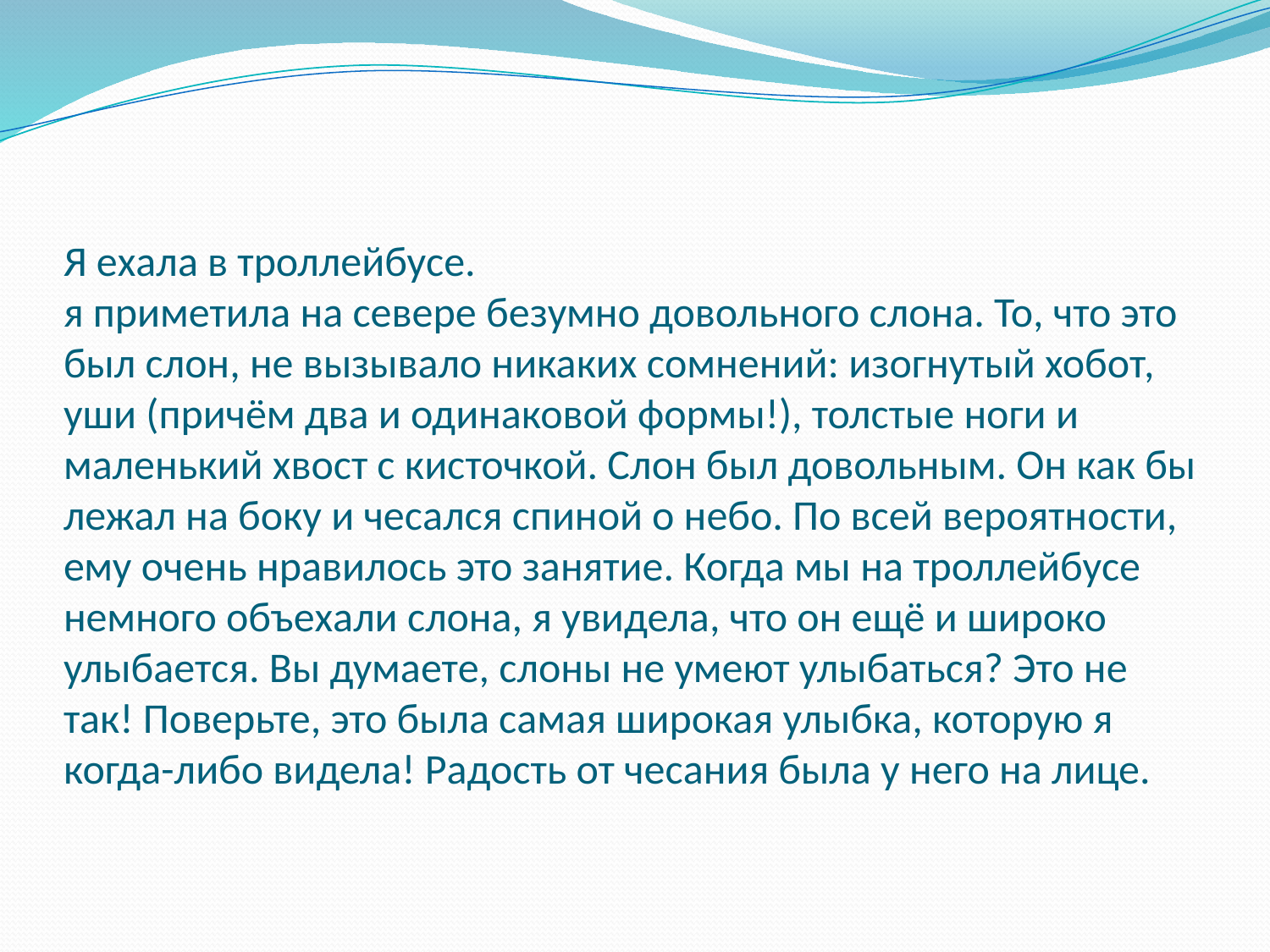

# Я ехала в троллейбусе. я приметила на севере безумно довольного слона. То, что это был слон, не вызывало никаких сомнений: изогнутый хобот, уши (причём два и одинаковой формы!), толстые ноги и маленький хвост с кисточкой. Слон был довольным. Он как бы лежал на боку и чесался спиной о небо. По всей вероятности, ему очень нравилось это занятие. Когда мы на троллейбусе немного объехали слона, я увидела, что он ещё и широко улыбается. Вы думаете, слоны не умеют улыбаться? Это не так! Поверьте, это была самая широкая улыбка, которую я когда-либо видела! Радость от чесания была у него на лице.